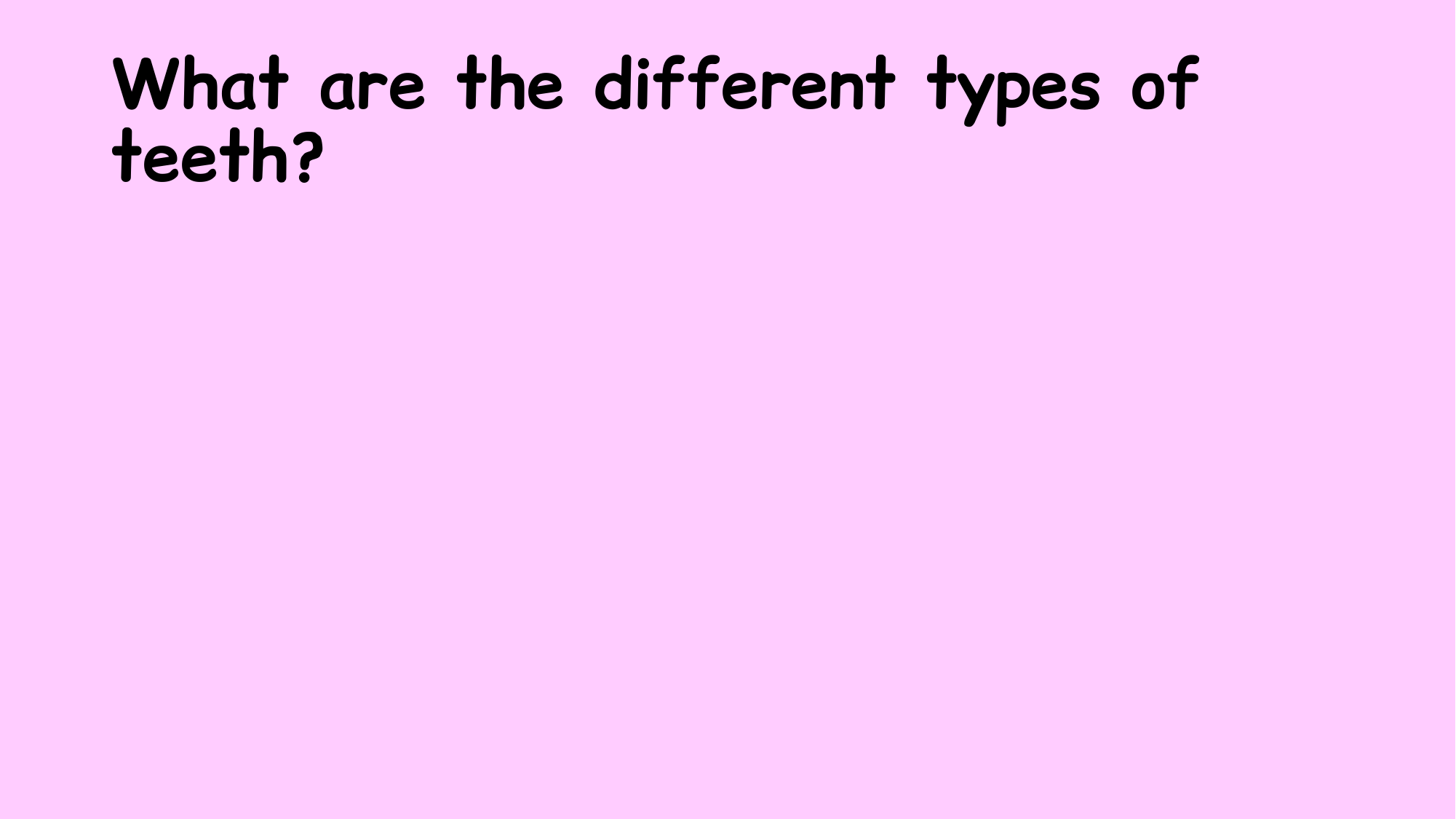

# What are the different types of teeth?